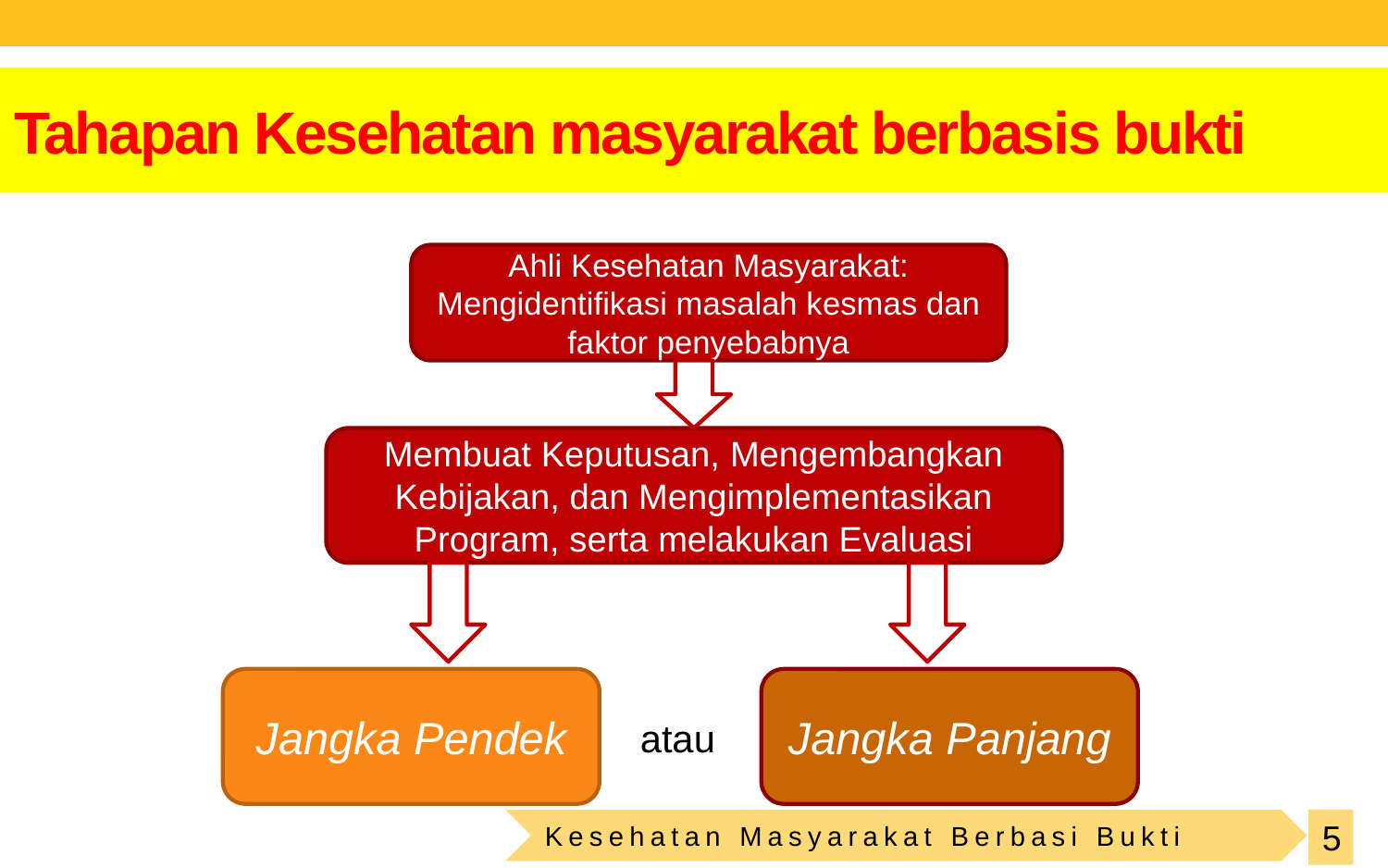

# Tahapan Kesehatan masyarakat berbasis bukti

Ahli Kesehatan Masyarakat: Mengidentifikasi masalah kesmas dan faktor penyebabnya

Membuat Keputusan, Mengembangkan Kebijakan, dan Mengimplementasikan Program, serta melakukan Evaluasi

Jangka Pendek
Jangka Panjang
atau
Kesehatan Masyarakat Berbasi Bukti
5